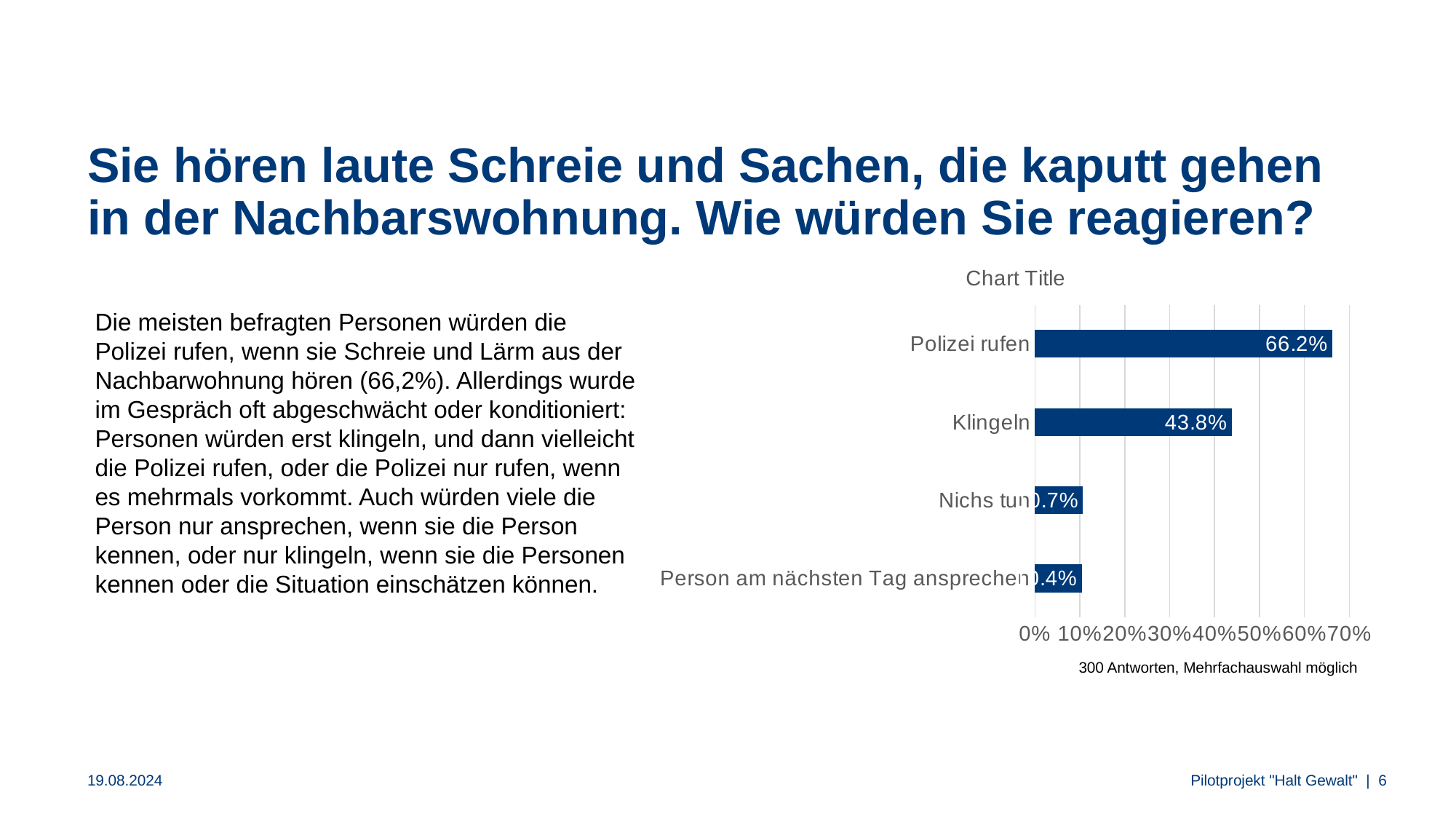

# Sie hören laute Schreie und Sachen, die kaputt gehen in der Nachbarswohnung. Wie würden Sie reagieren?

### Chart:

| Category |  |
|---|---|
| Person am nächsten Tag ansprechen | 0.104 |
| Nichs tun | 0.107 |
| Klingeln | 0.438 |
| Polizei rufen | 0.662 |
Die meisten befragten Personen würden die Polizei rufen, wenn sie Schreie und Lärm aus der Nachbarwohnung hören (66,2%). Allerdings wurde im Gespräch oft abgeschwächt oder konditioniert: Personen würden erst klingeln, und dann vielleicht die Polizei rufen, oder die Polizei nur rufen, wenn es mehrmals vorkommt. Auch würden viele die Person nur ansprechen, wenn sie die Person kennen, oder nur klingeln, wenn sie die Personen kennen oder die Situation einschätzen können.
300 Antworten, Mehrfachauswahl möglich
19.08.2024
Pilotprojekt "Halt Gewalt"
  |  6